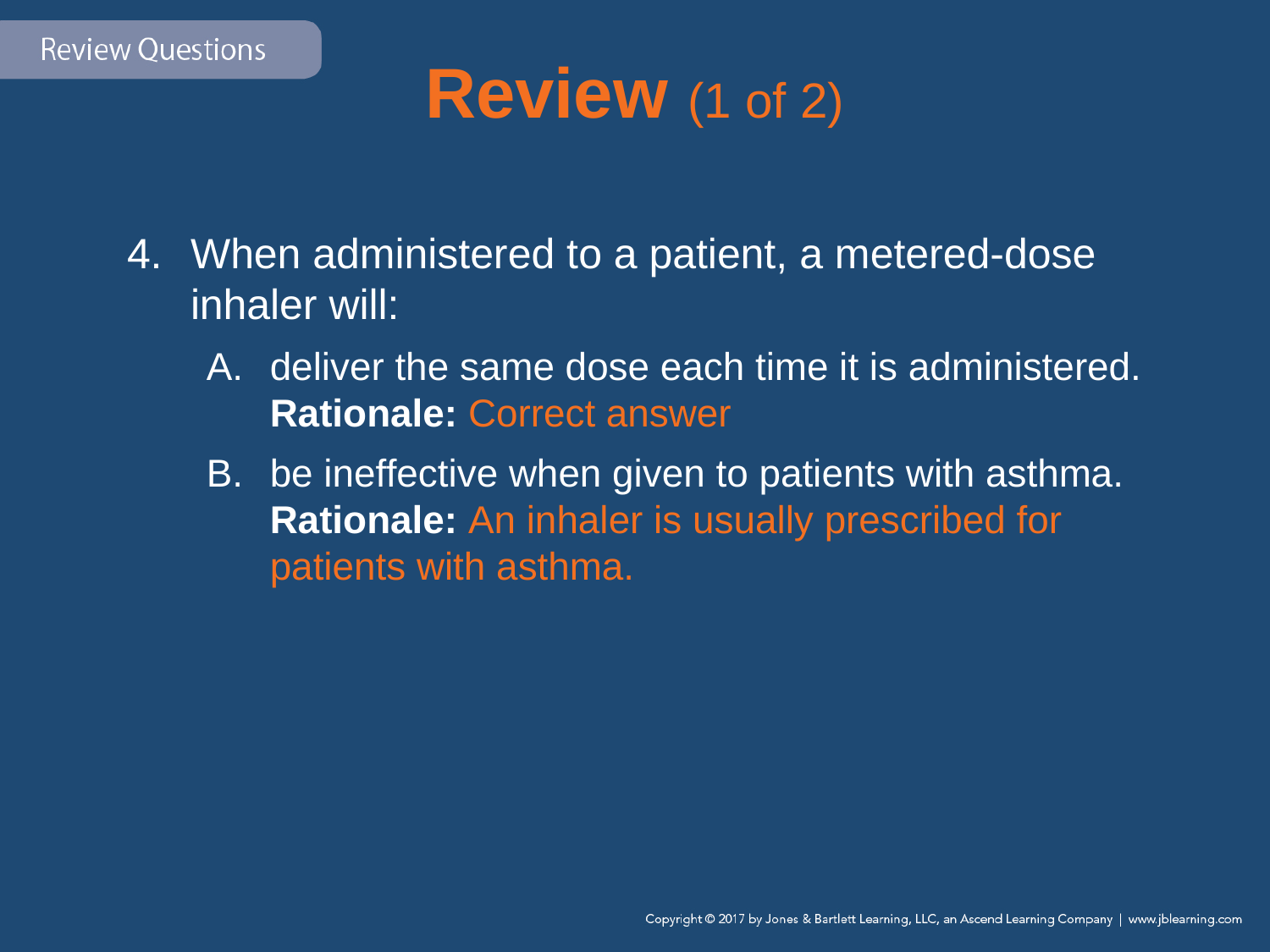

# Review (1 of 2)
When administered to a patient, a metered-dose inhaler will:
deliver the same dose each time it is administered.
Rationale: Correct answer
be ineffective when given to patients with asthma.
Rationale: An inhaler is usually prescribed for patients with asthma.